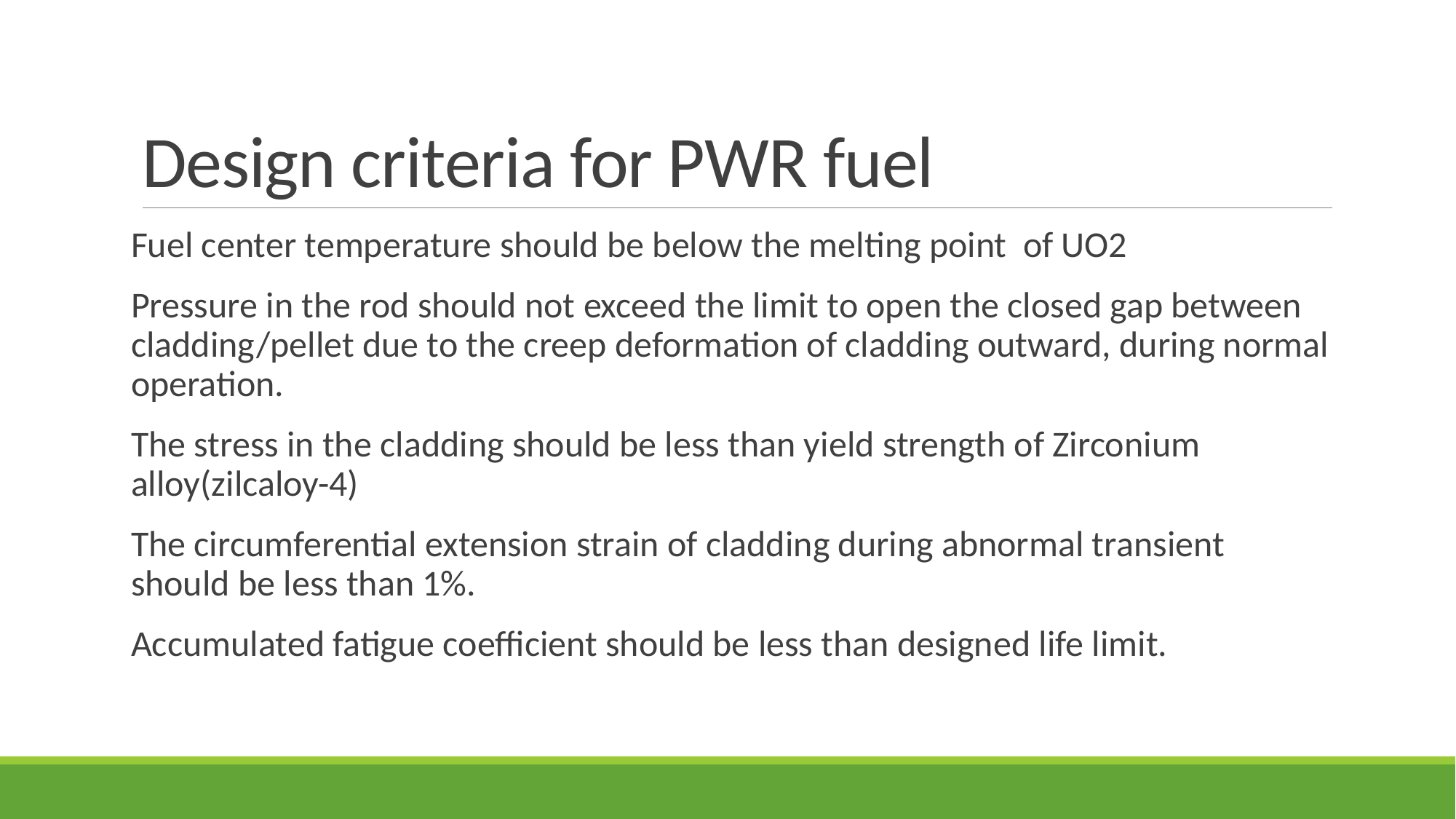

# Design criteria for PWR fuel
Fuel center temperature should be below the melting point  of UO2
Pressure in the rod should not exceed the limit to open the closed gap between cladding/pellet due to the creep deformation of cladding outward, during normal operation.
The stress in the cladding should be less than yield strength of Zirconium alloy(zilcaloy-4)
The circumferential extension strain of cladding during abnormal transient should be less than 1%.
Accumulated fatigue coefficient should be less than designed life limit.